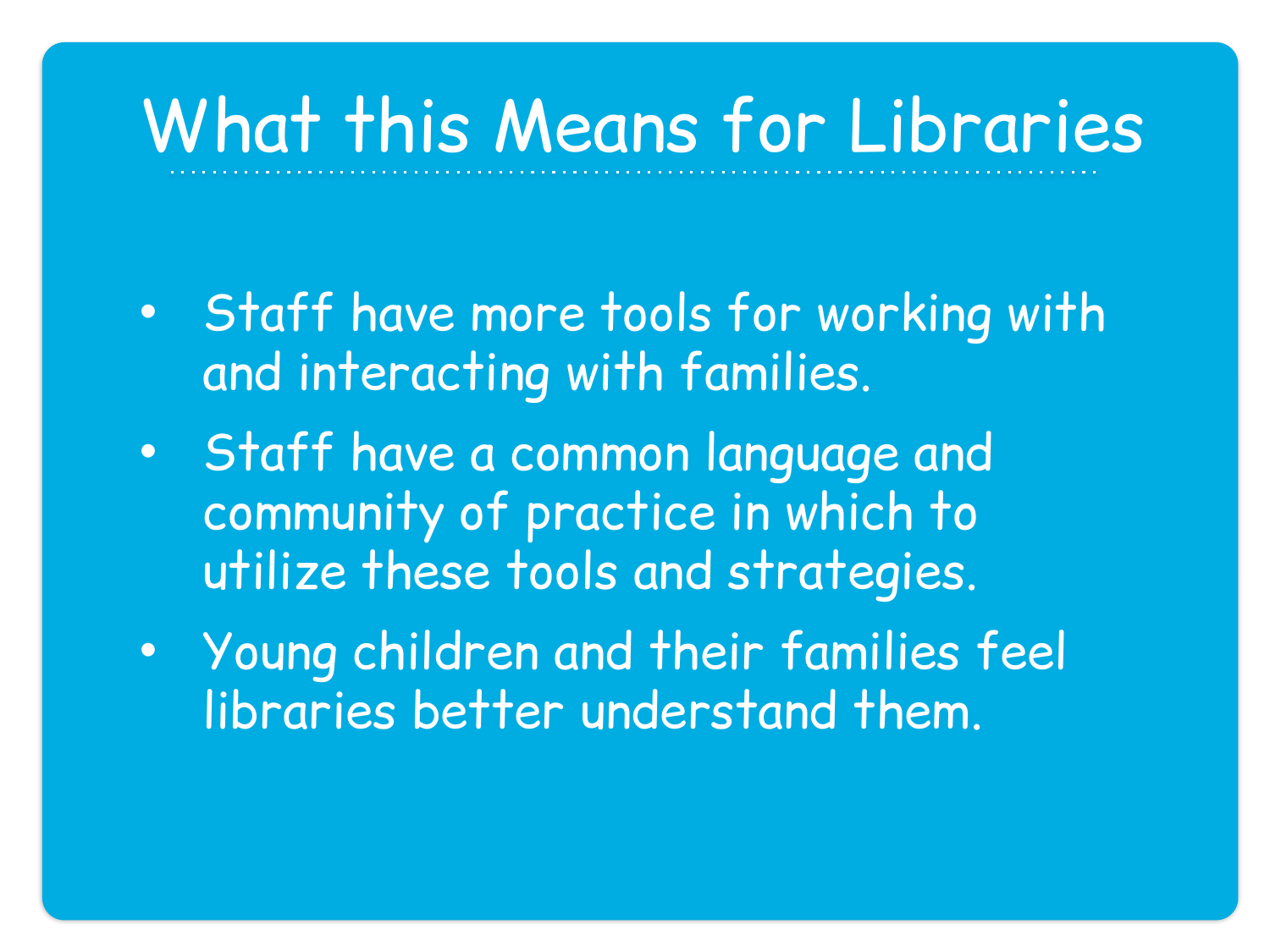

What this Means for Libraries
Staff have more tools for working with and interacting with families.

Staff have a common language and community of practice in which to utilize these tools and strategies.

Young children and their families feel  libraries better understand them.